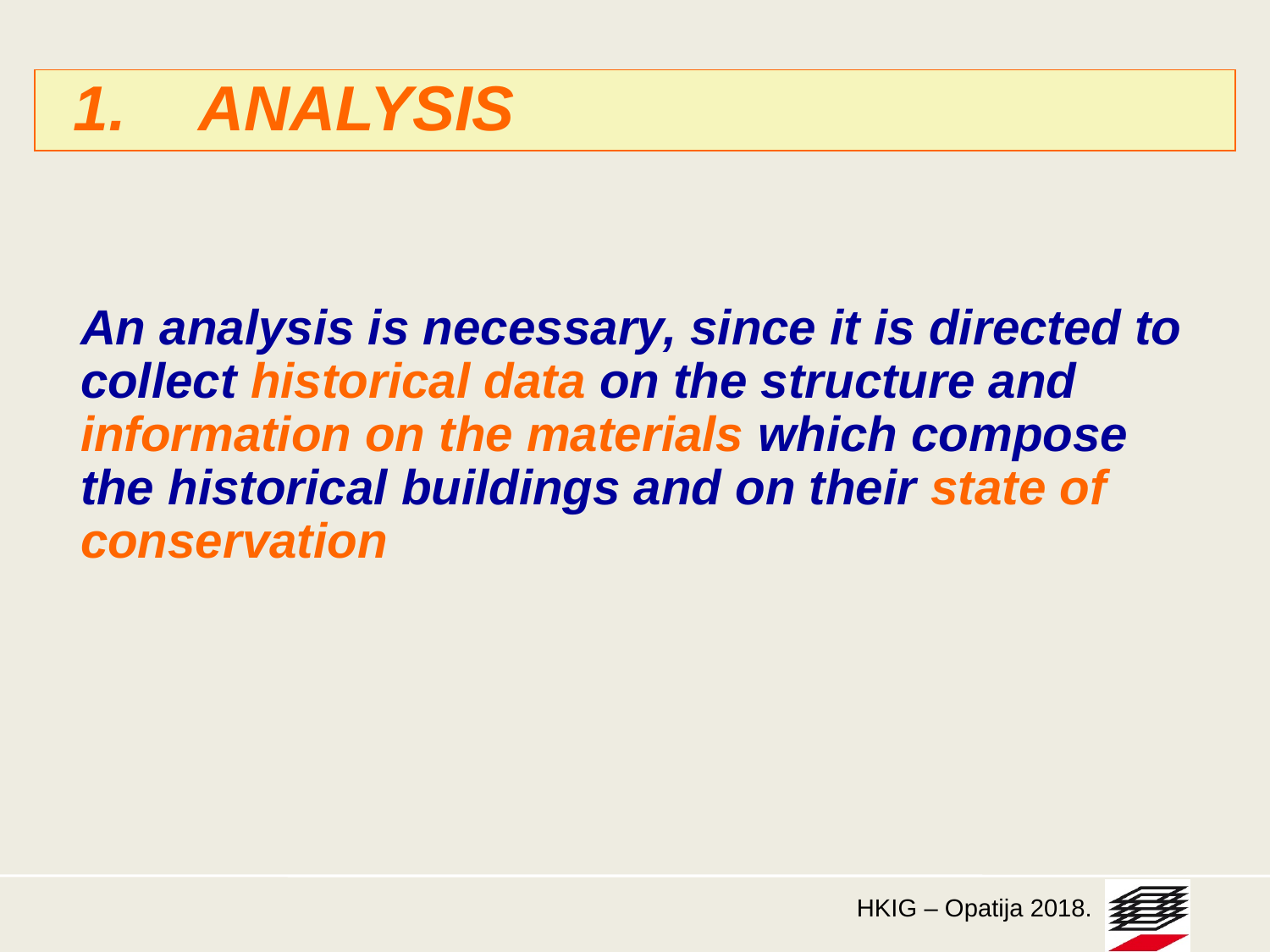

1.	ANALYSIS
An analysis is necessary, since it is directed to collect historical data on the structure and information on the materials which compose the historical buildings and on their state of conservation